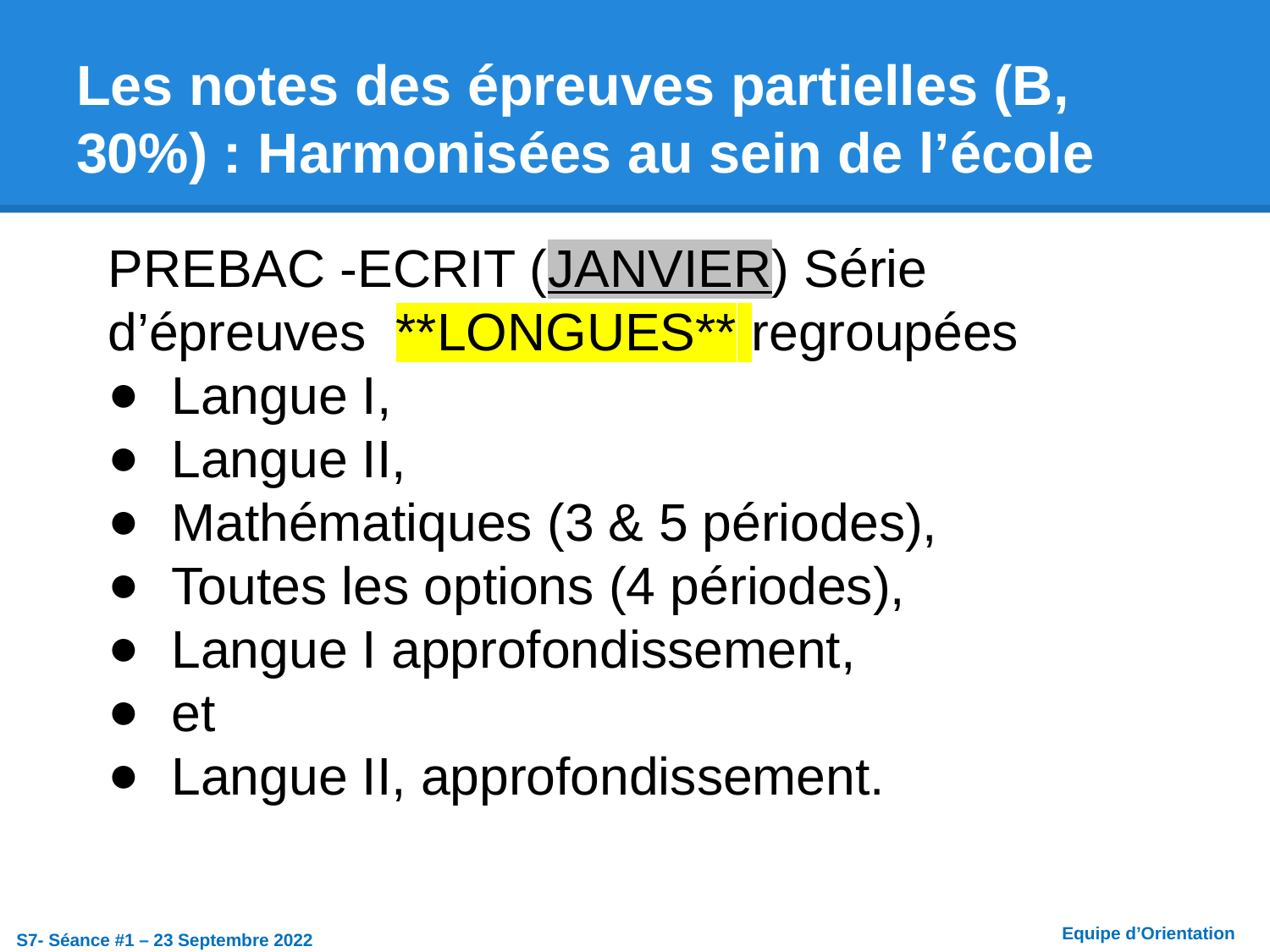

# Les notes des épreuves partielles (B, 30%) : Harmonisées au sein de l’école
PREBAC -ECRIT (JANVIER) Série d’épreuves  **LONGUES** regroupées
Langue I,
Langue II,
Mathématiques (3 & 5 périodes),
Toutes les options (4 périodes),
Langue I approfondissement,
et
Langue II, approfondissement.
Equipe d’Orientation
S7- Séance #1 – 23 Septembre 2022